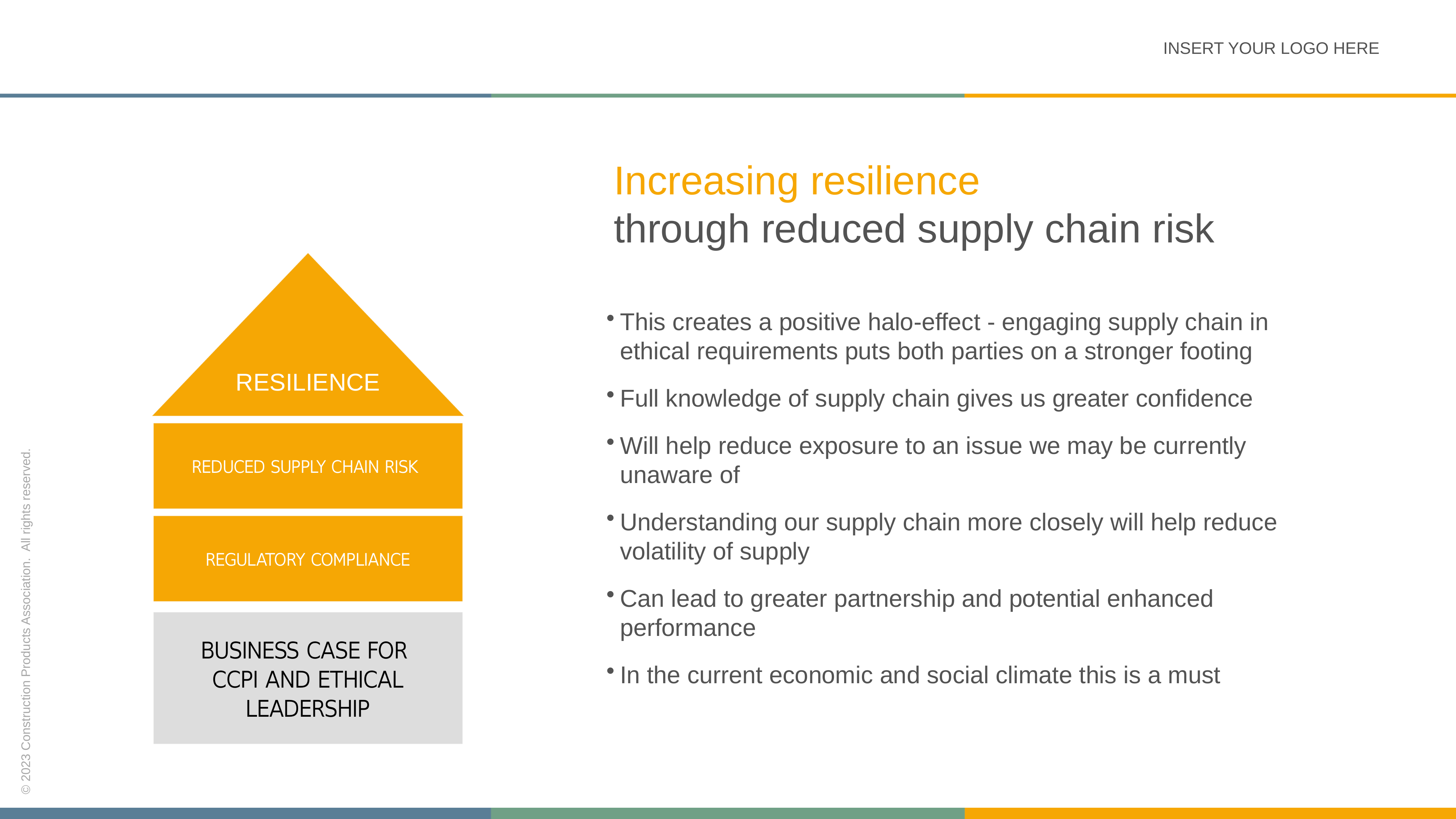

INSERT YOUR LOGO HERE
Increasing resilience
through reduced supply chain risk

This creates a positive halo-effect - engaging supply chain in ethical requirements puts both parties on a stronger footing
Full knowledge of supply chain gives us greater confidence
Will help reduce exposure to an issue we may be currently unaware of
Understanding our supply chain more closely will help reduce volatility of supply
Can lead to greater partnership and potential enhanced
performance
In the current economic and social climate this is a must
RESILIENCE

REDUCED SUPPLY CHAIN RISK

REGULATORY COMPLIANCE

BUSINESS CASE FOR
CCPI AND ETHICAL LEADERSHIP